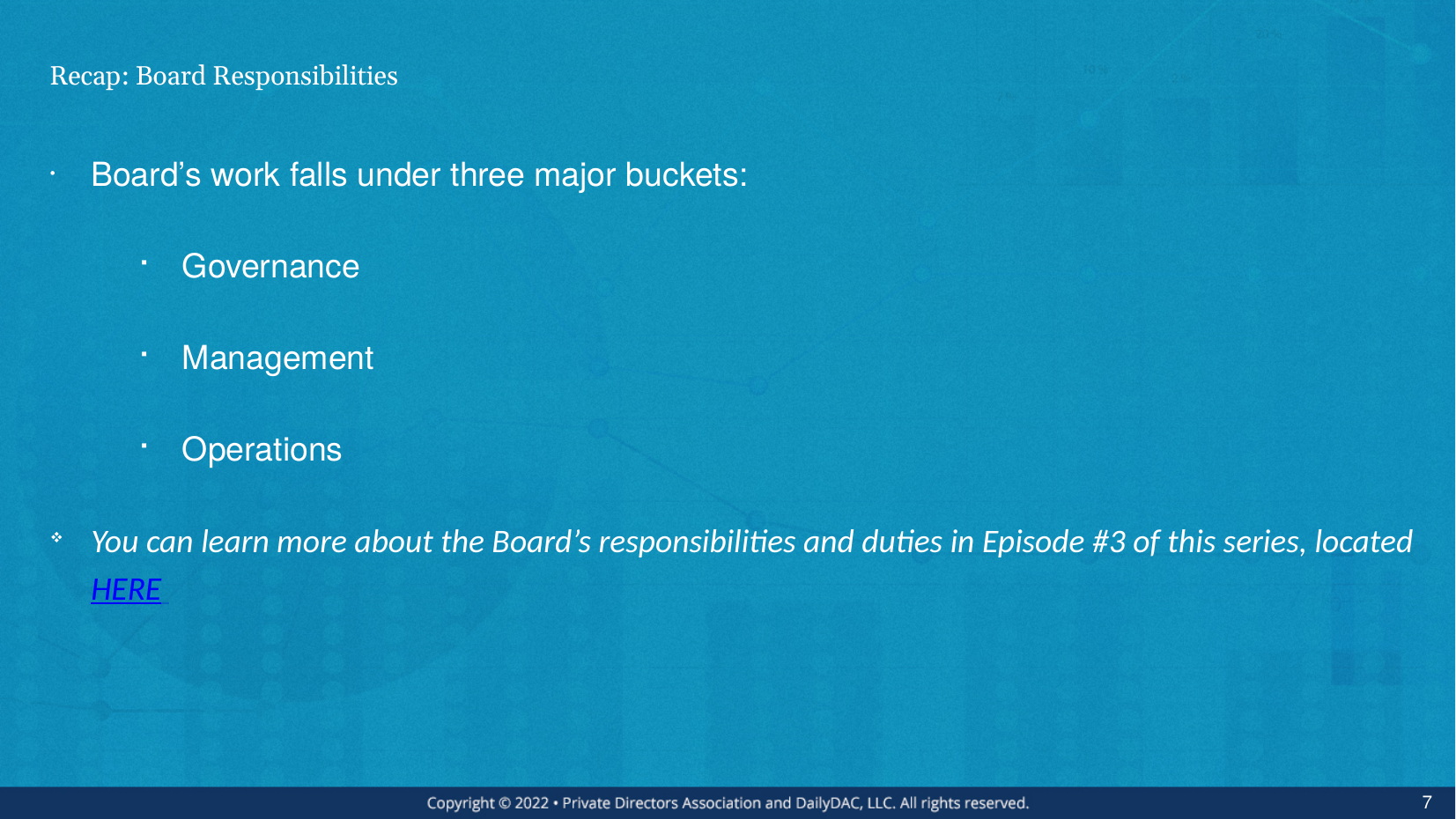

# Recap: Board Responsibilities
Board’s work falls under three major buckets:
Governance
Management
Operations
You can learn more about the Board’s responsibilities and duties in Episode #3 of this series, located HERE

7